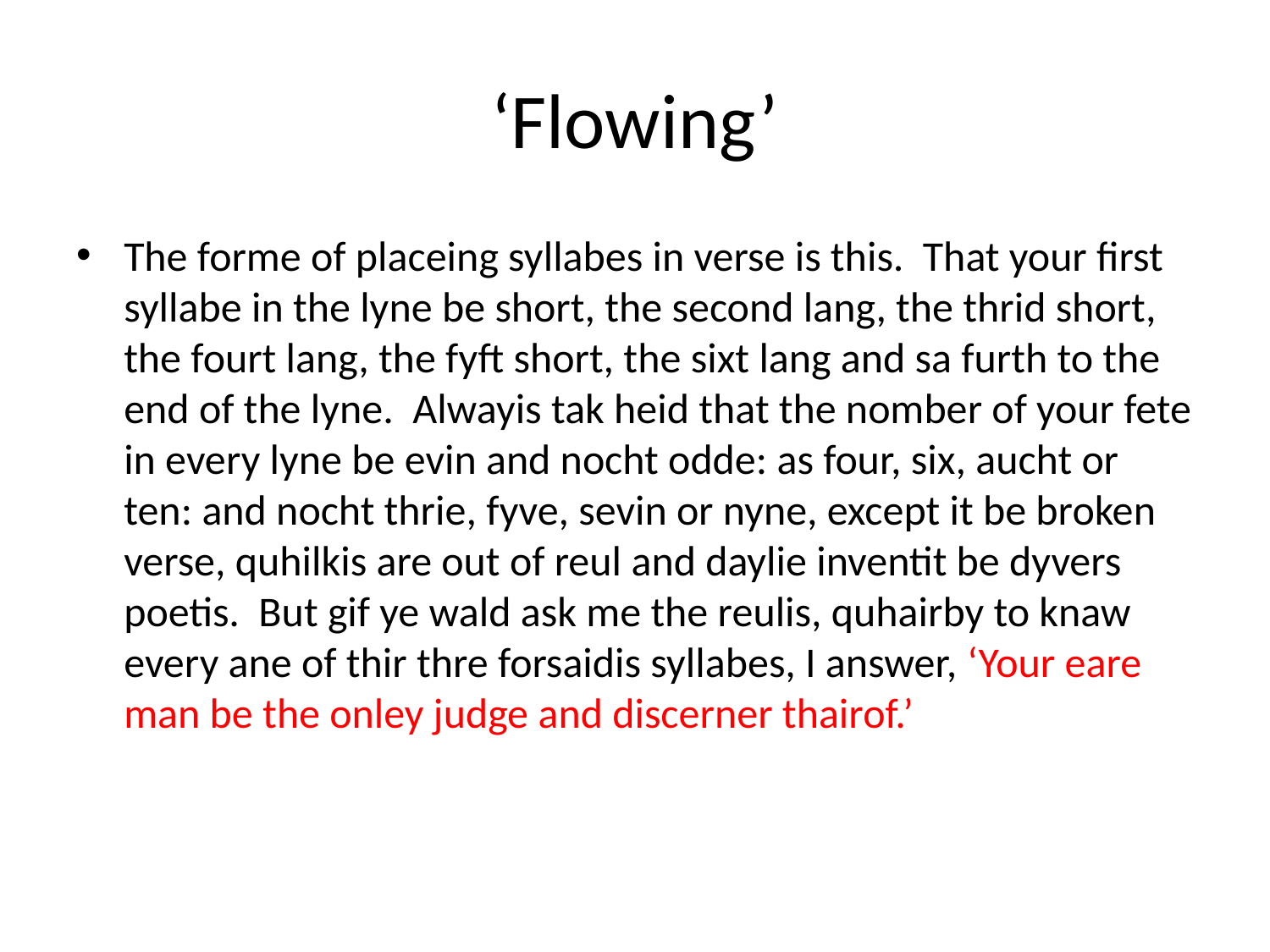

# ‘Flowing’
The forme of placeing syllabes in verse is this.  That your first syllabe in the lyne be short, the second lang, the thrid short, the fourt lang, the fyft short, the sixt lang and sa furth to the end of the lyne.  Alwayis tak heid that the nomber of your fete in every lyne be evin and nocht odde: as four, six, aucht or ten: and nocht thrie, fyve, sevin or nyne, except it be broken verse, quhilkis are out of reul and daylie inventit be dyvers poetis.  But gif ye wald ask me the reulis, quhairby to knaw every ane of thir thre forsaidis syllabes, I answer, ‘Your eare man be the onley judge and discerner thairof.’